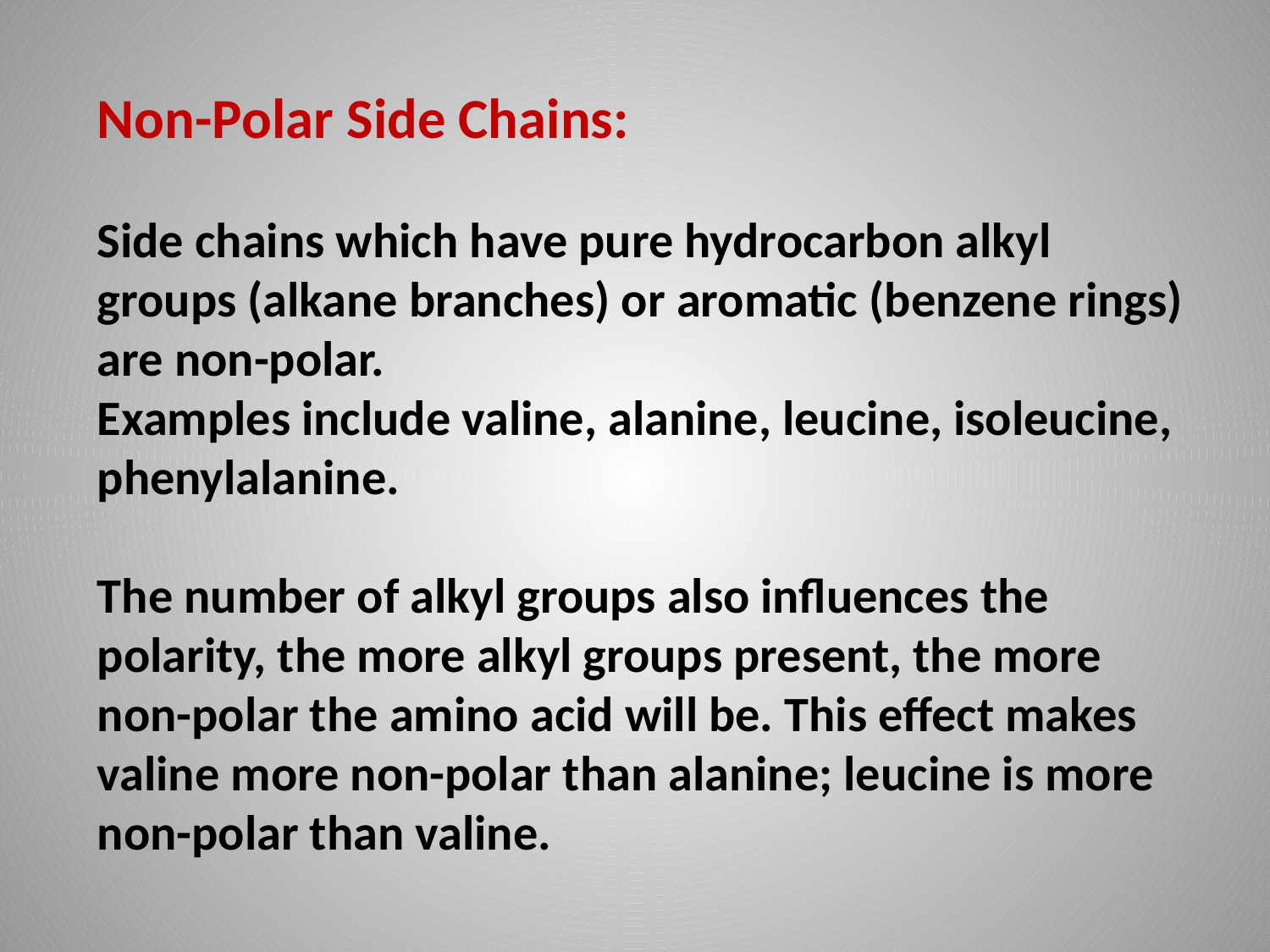

# Non-Polar Side Chains: Side chains which have pure hydrocarbon alkyl groups (alkane branches) or aromatic (benzene rings) are non-polar. Examples include valine, alanine, leucine, isoleucine, phenylalanine. The number of alkyl groups also influences the polarity, the more alkyl groups present, the more non-polar the amino acid will be. This effect makes valine more non-polar than alanine; leucine is more non-polar than valine.